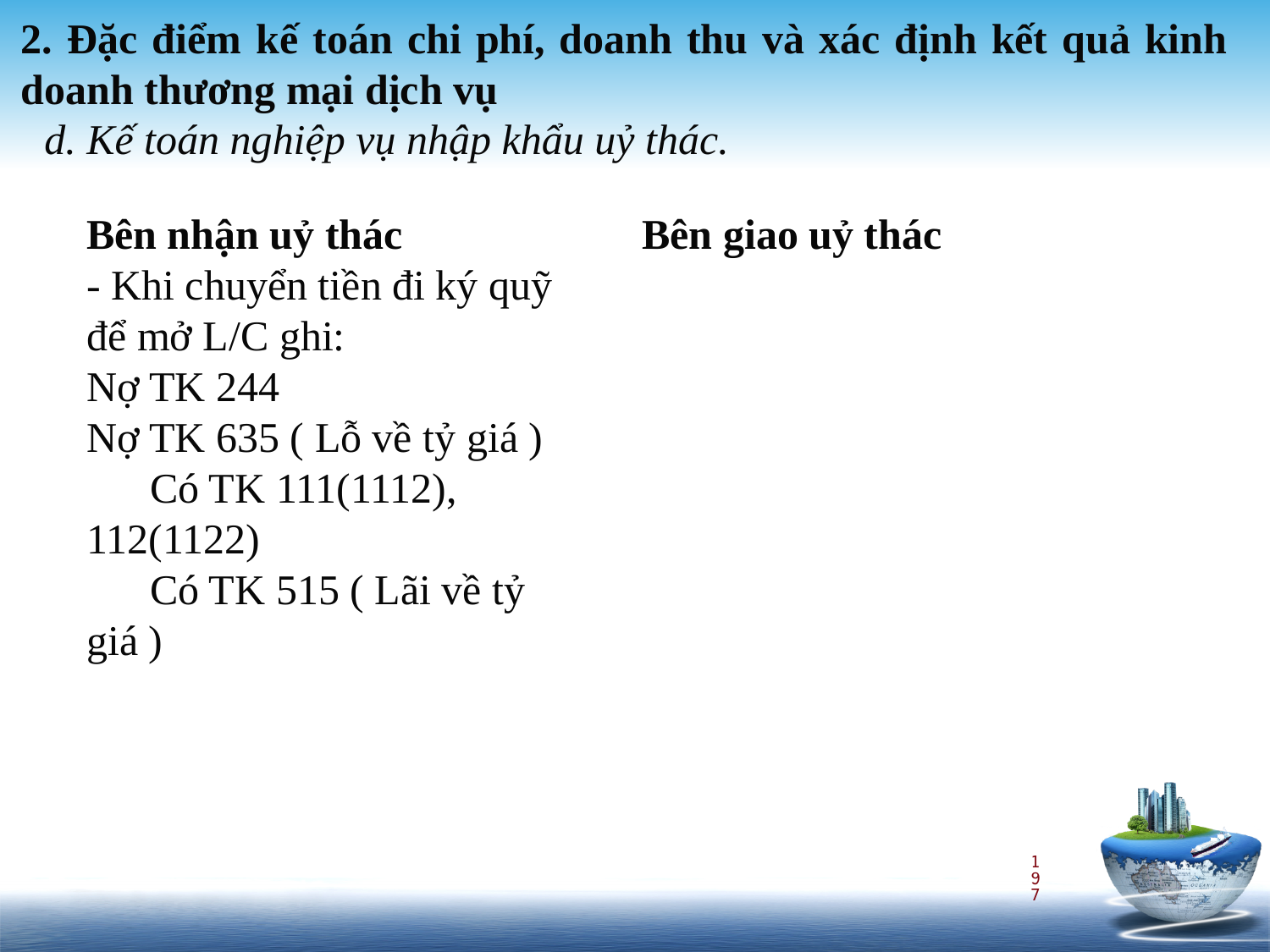

2. Đặc điểm kế toán chi phí, doanh thu và xác định kết quả kinh doanh thương mại dịch vụ
d. Kế toán nghiệp vụ nhập khẩu uỷ thác.
Bên nhận uỷ thác
- Khi chuyển tiền đi ký quỹ để mở L/C ghi:
Nợ TK 244
Nợ TK 635 ( Lỗ về tỷ giá )
      Có TK 111(1112), 112(1122)
      Có TK 515 ( Lãi về tỷ giá )

Bên giao uỷ thác

197